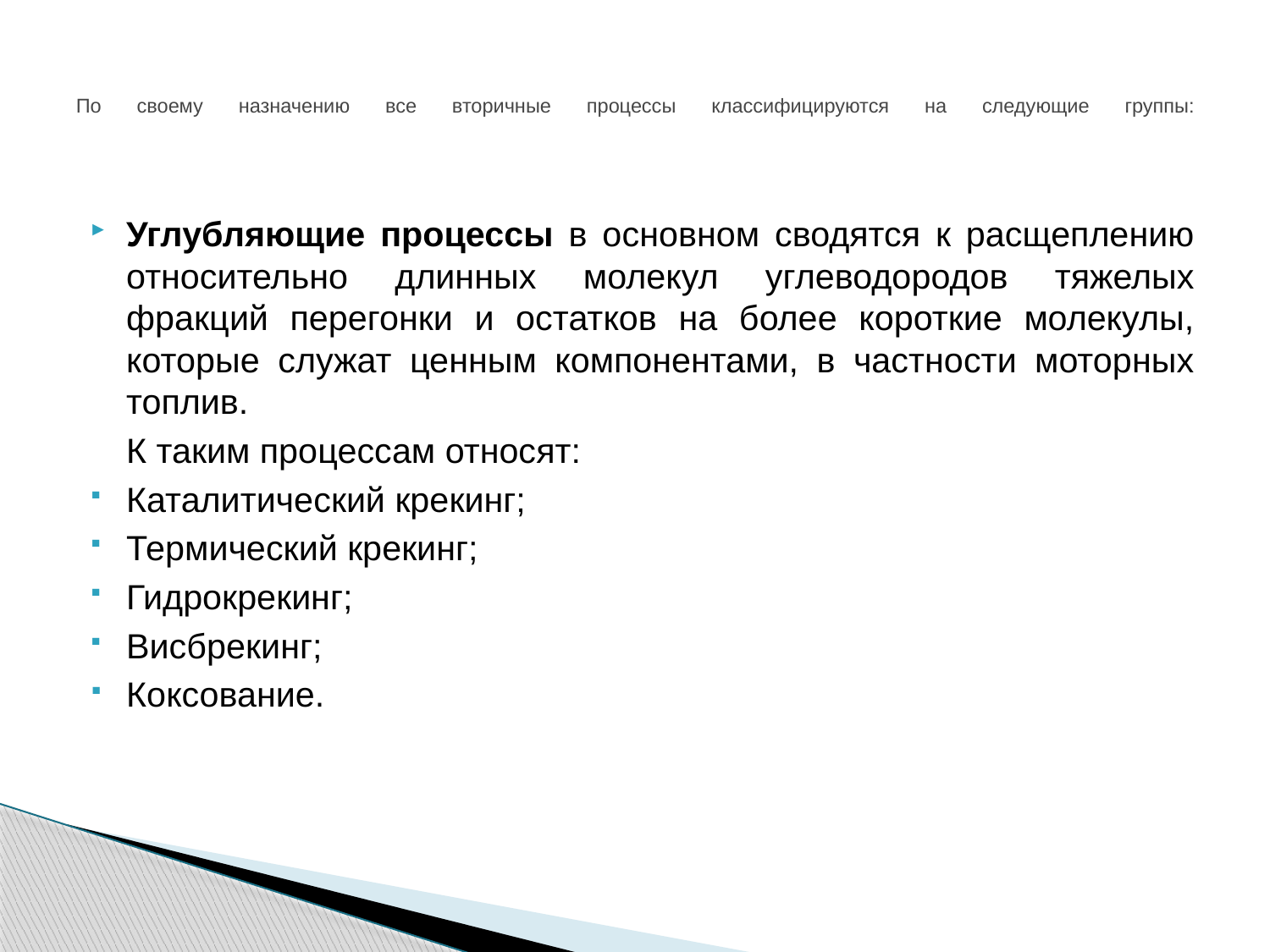

# По своему назначению все вторичные процессы классифицируются на следующие группы:
Углубляющие процессы в основном сводятся к расщеплению относительно длинных молекул углеводородов тяжелых фракций перегонки и остатков на более короткие молекулы, которые служат ценным компонентами, в частности моторных топлив.
	К таким процессам относят:
Каталитический крекинг;
Термический крекинг;
Гидрокрекинг;
Висбрекинг;
Коксование.